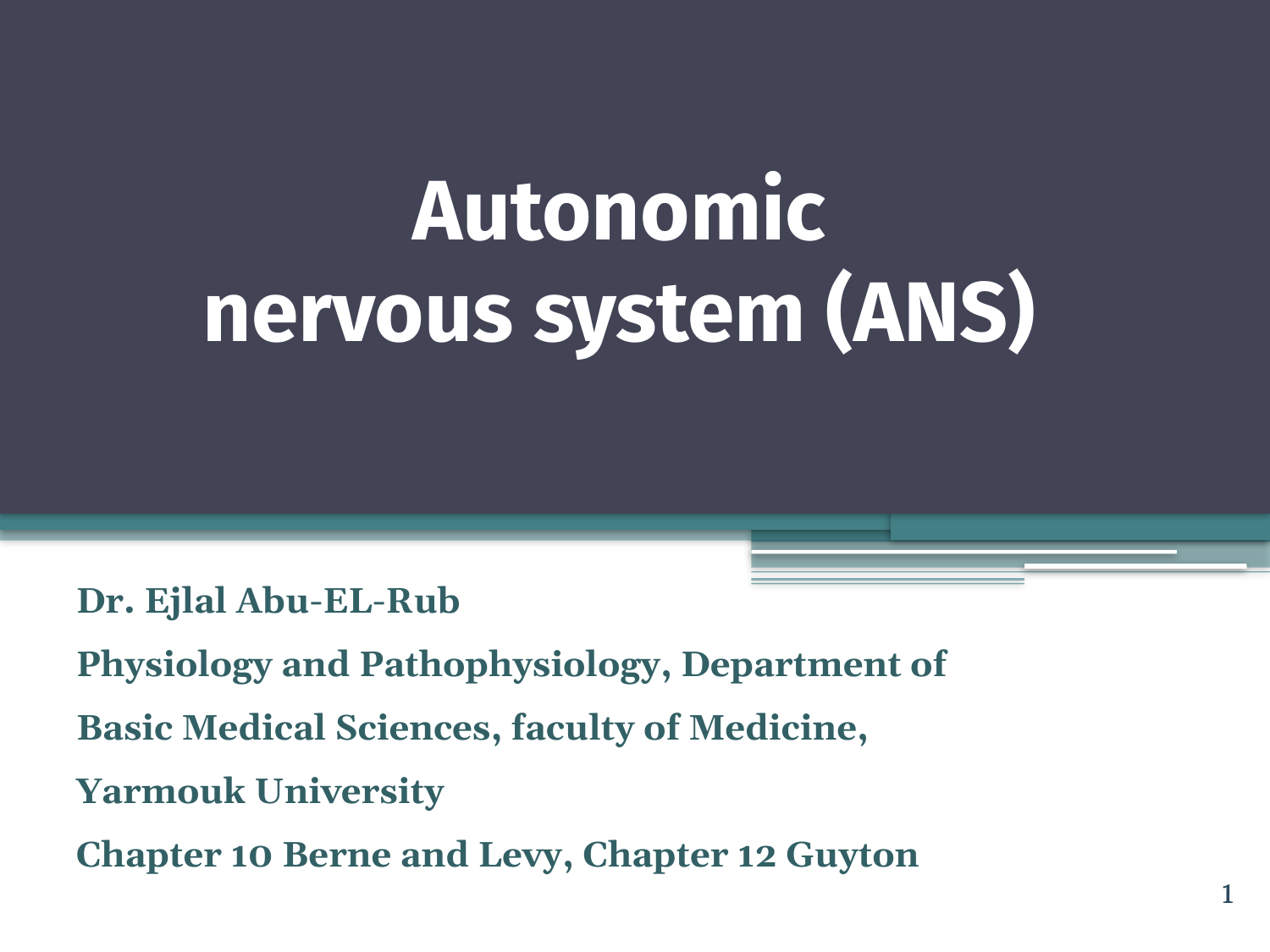

# Autonomic nervous system (ANS)
Dr. Ejlal Abu-EL-Rub
Physiology and Pathophysiology, Department of Basic Medical Sciences, faculty of Medicine, Yarmouk University
Chapter 10 Berne and Levy, Chapter 12 Guyton
1